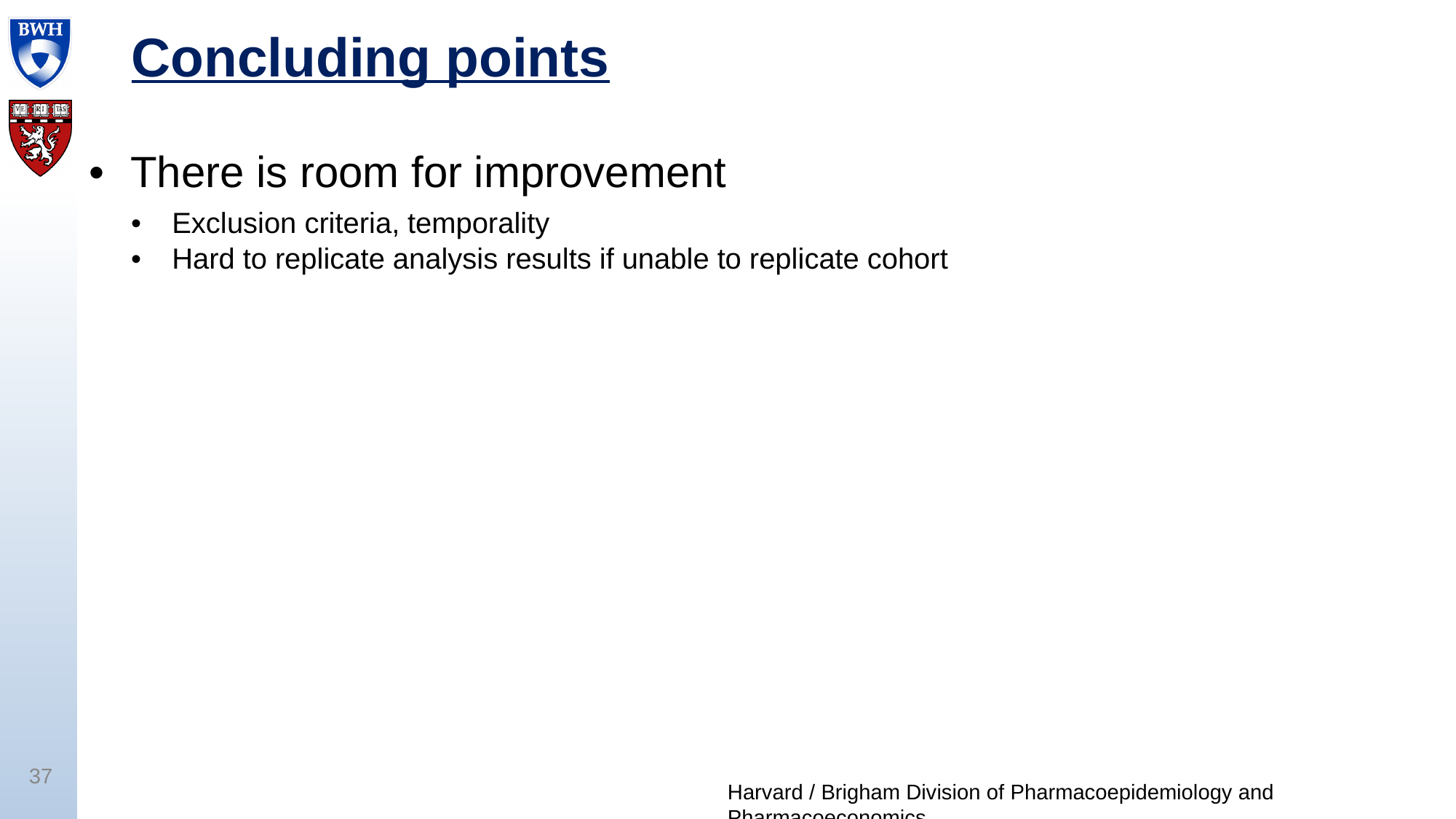

# Concluding points
There is room for improvement
Exclusion criteria, temporality
Hard to replicate analysis results if unable to replicate cohort

37
Harvard / Brigham Division of Pharmacoepidemiology and Pharmacoeconomics